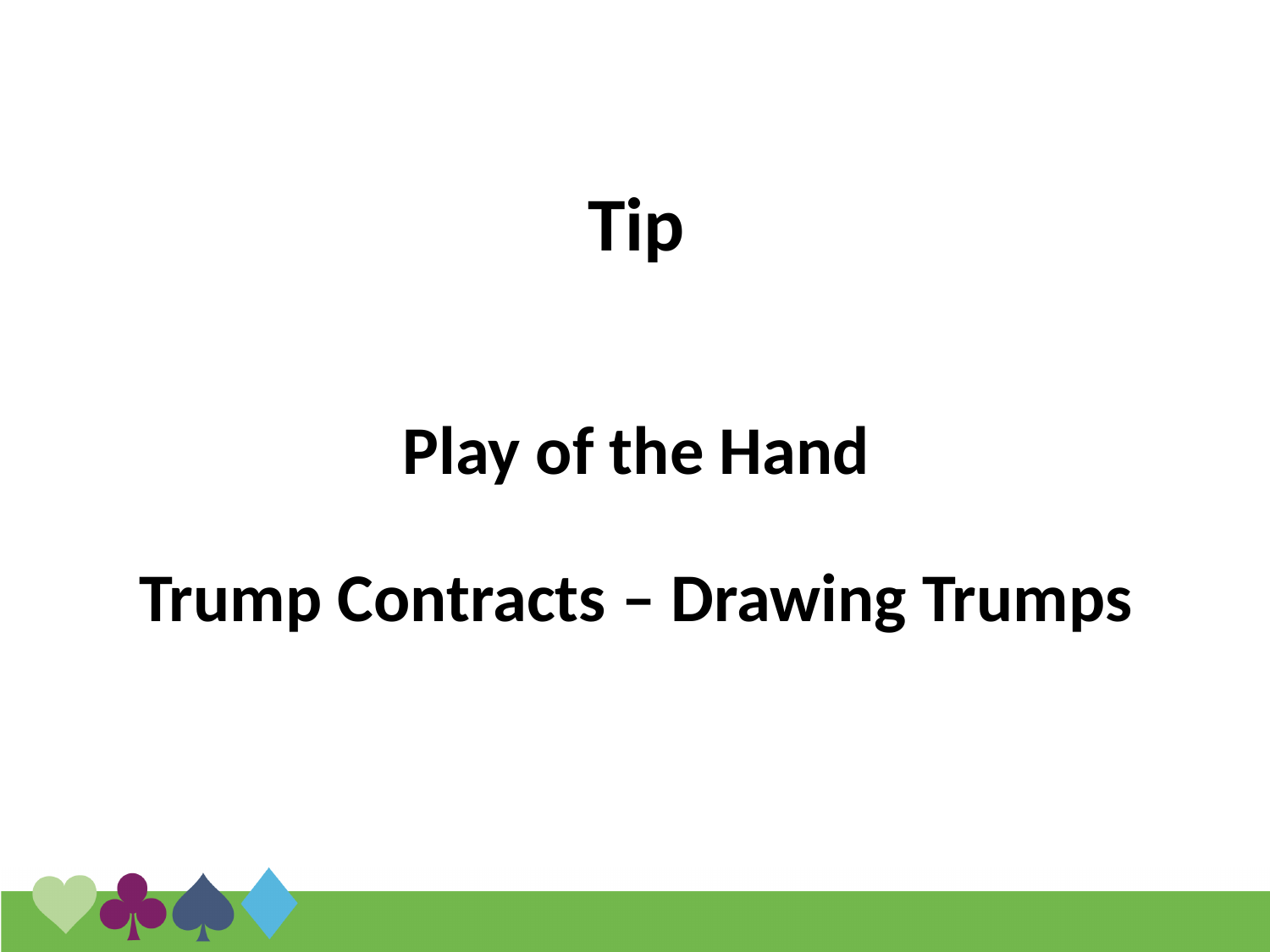

Tip
Play of the Hand

Trump Contracts – Drawing Trumps